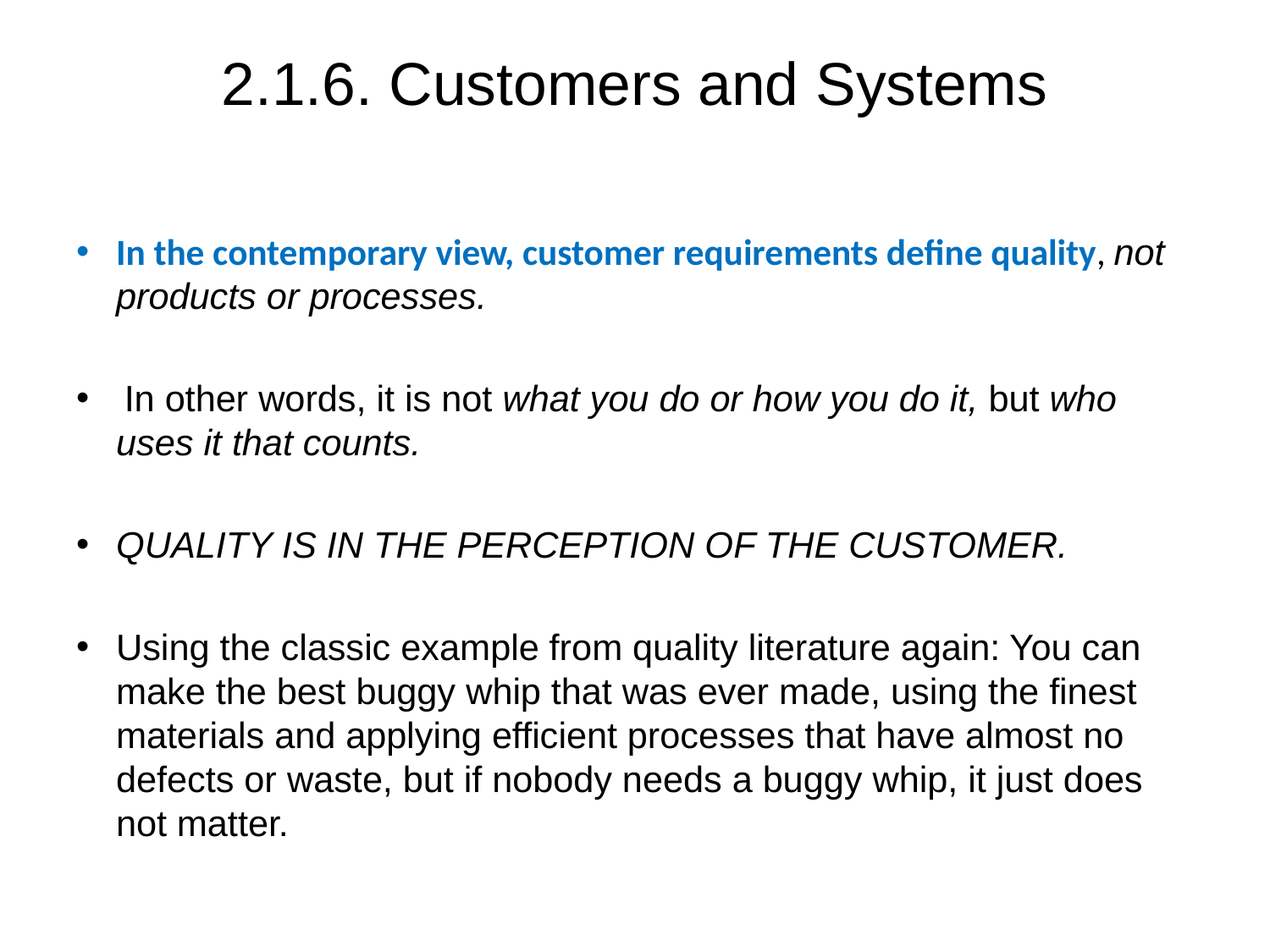

# 2.1.6. Customers and Systems
In the contemporary view, customer requirements define quality, not products or processes.

 In other words, it is not what you do or how you do it, but who uses it that counts.

QUALITY IS IN THE PERCEPTION OF THE CUSTOMER.

Using the classic example from quality literature again: You can make the best buggy whip that was ever made, using the finest materials and applying efficient processes that have almost no defects or waste, but if nobody needs a buggy whip, it just does not matter.